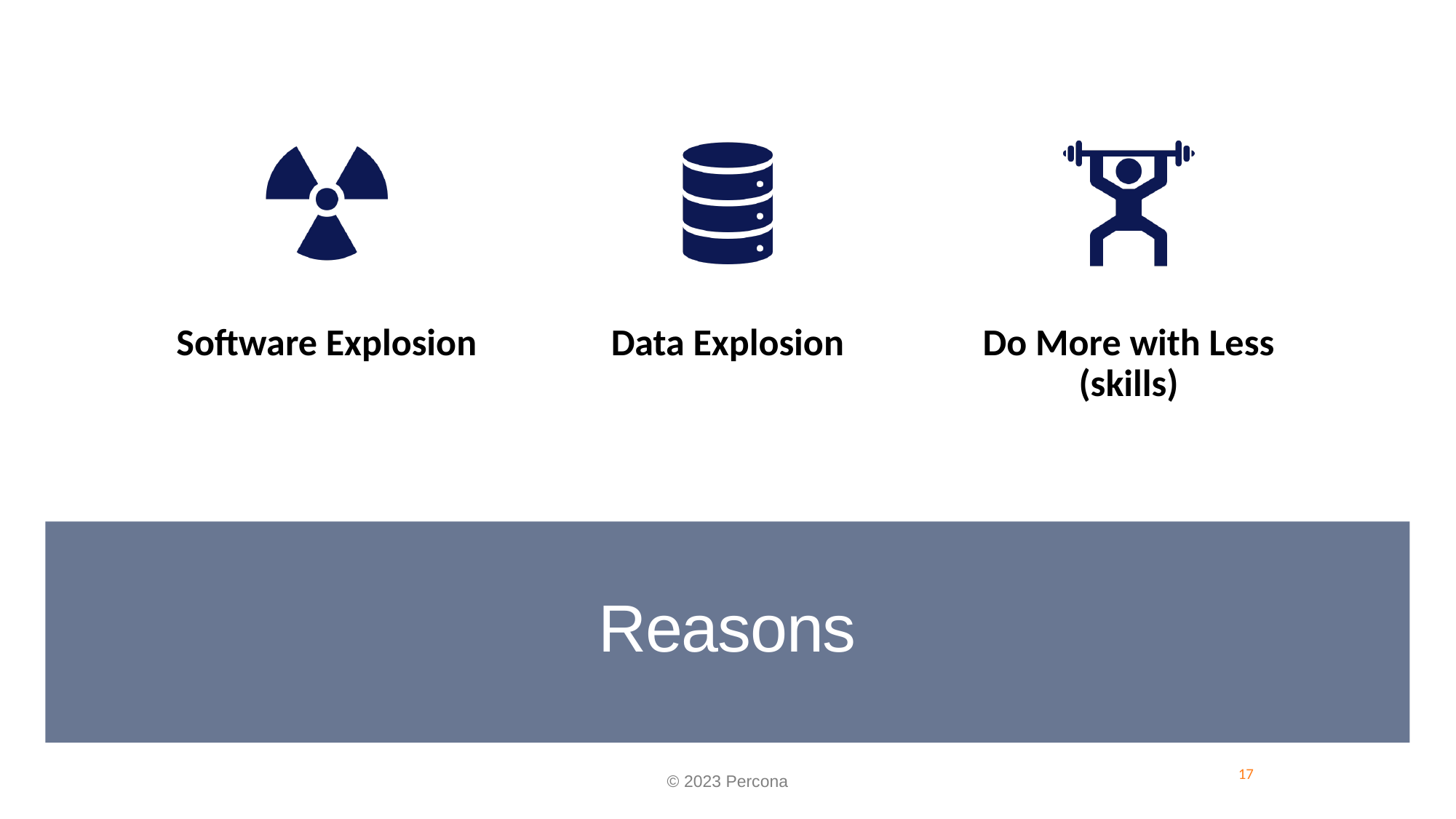

Software Explosion
Data Explosion
Do More with Less (skills)

# Reasons
© 2023 Percona
17